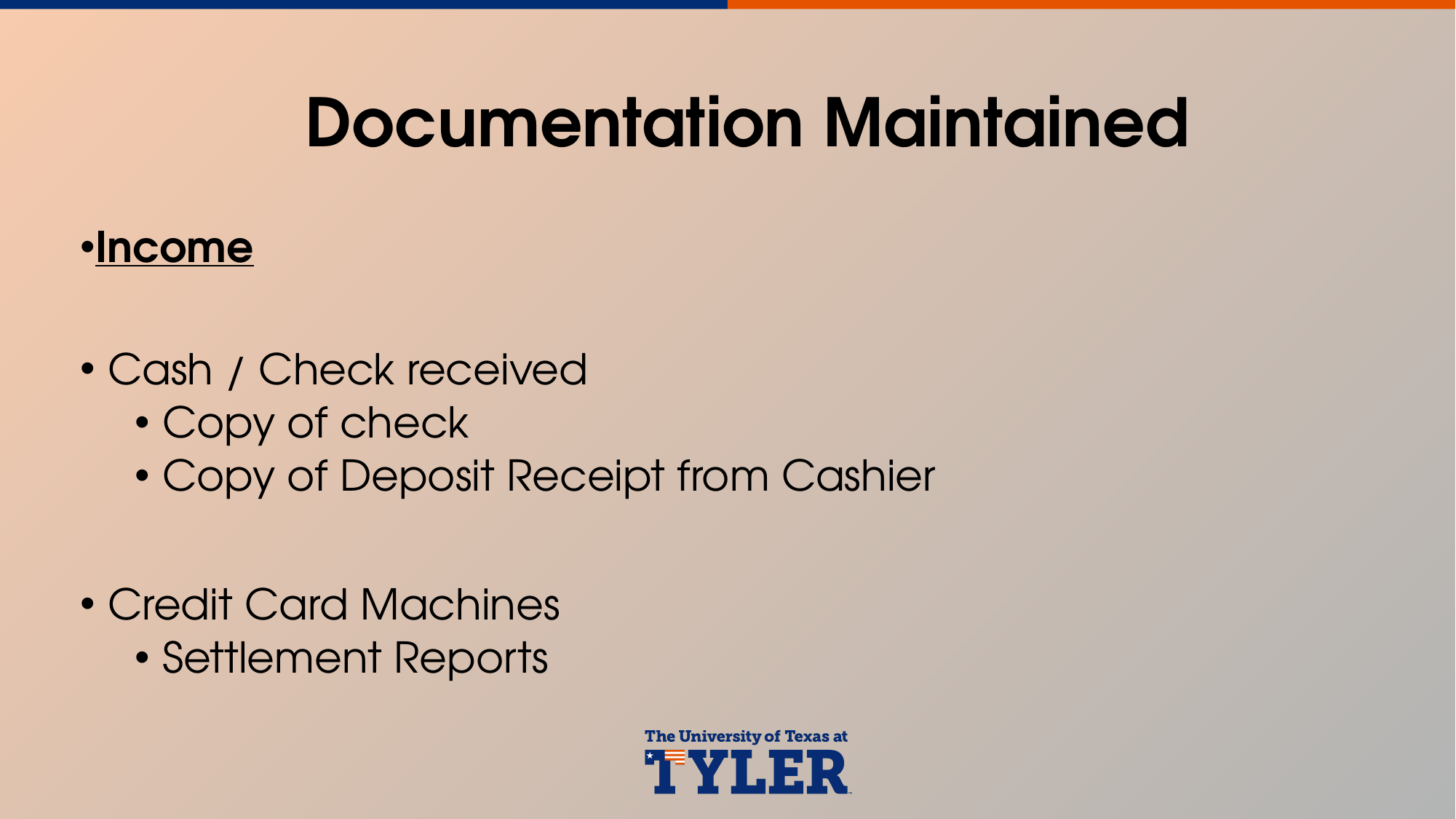

# Documentation Maintained
Income

Cash / Check received
Copy of check
Copy of Deposit Receipt from Cashier

Credit Card Machines
Settlement Reports